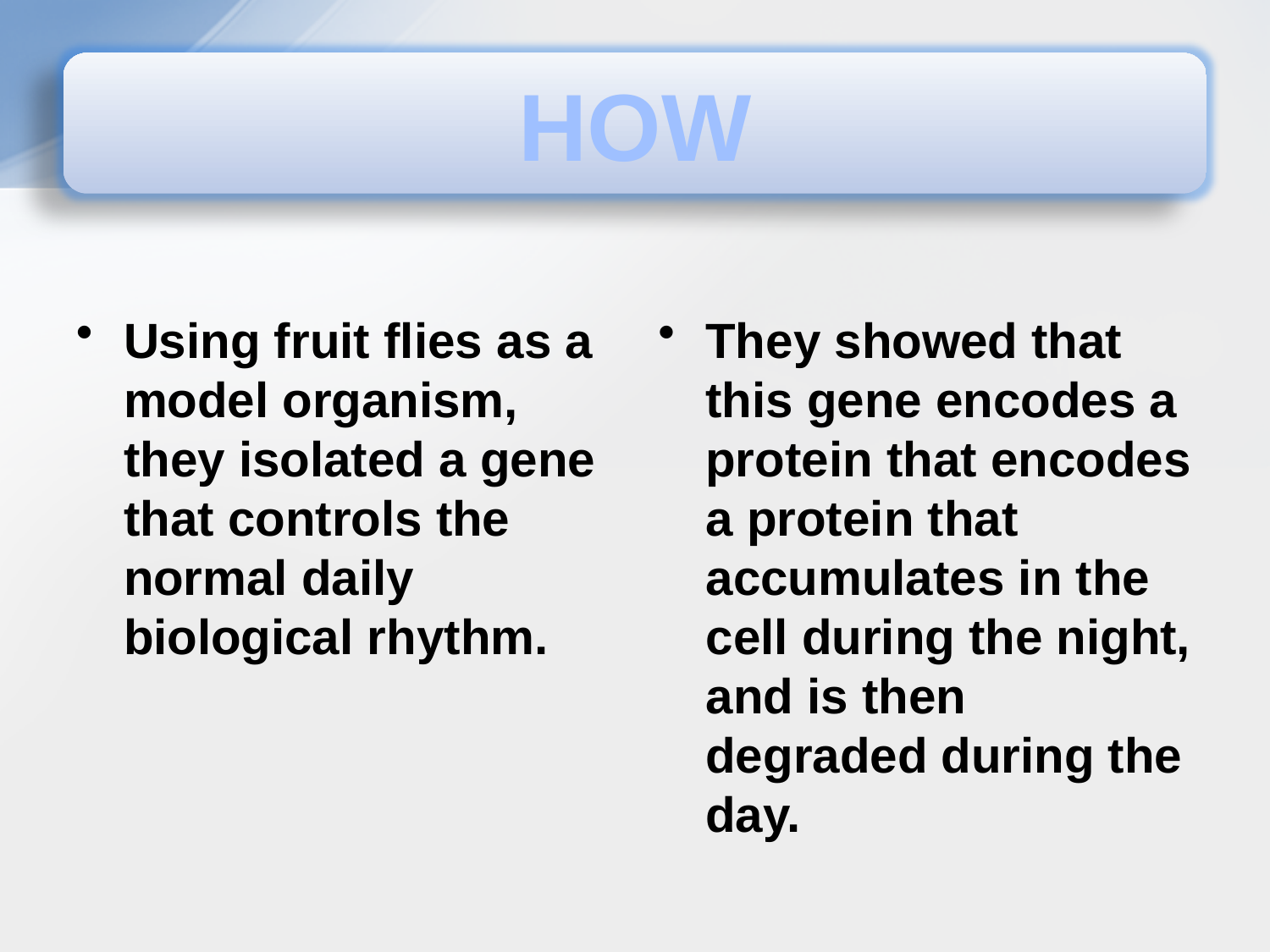

HOW

Using fruit flies as a model organism, they isolated a gene that controls the normal daily biological rhythm.

They showed that this gene encodes a protein that encodes a protein that accumulates in the cell during the night, and is then degraded during the day.